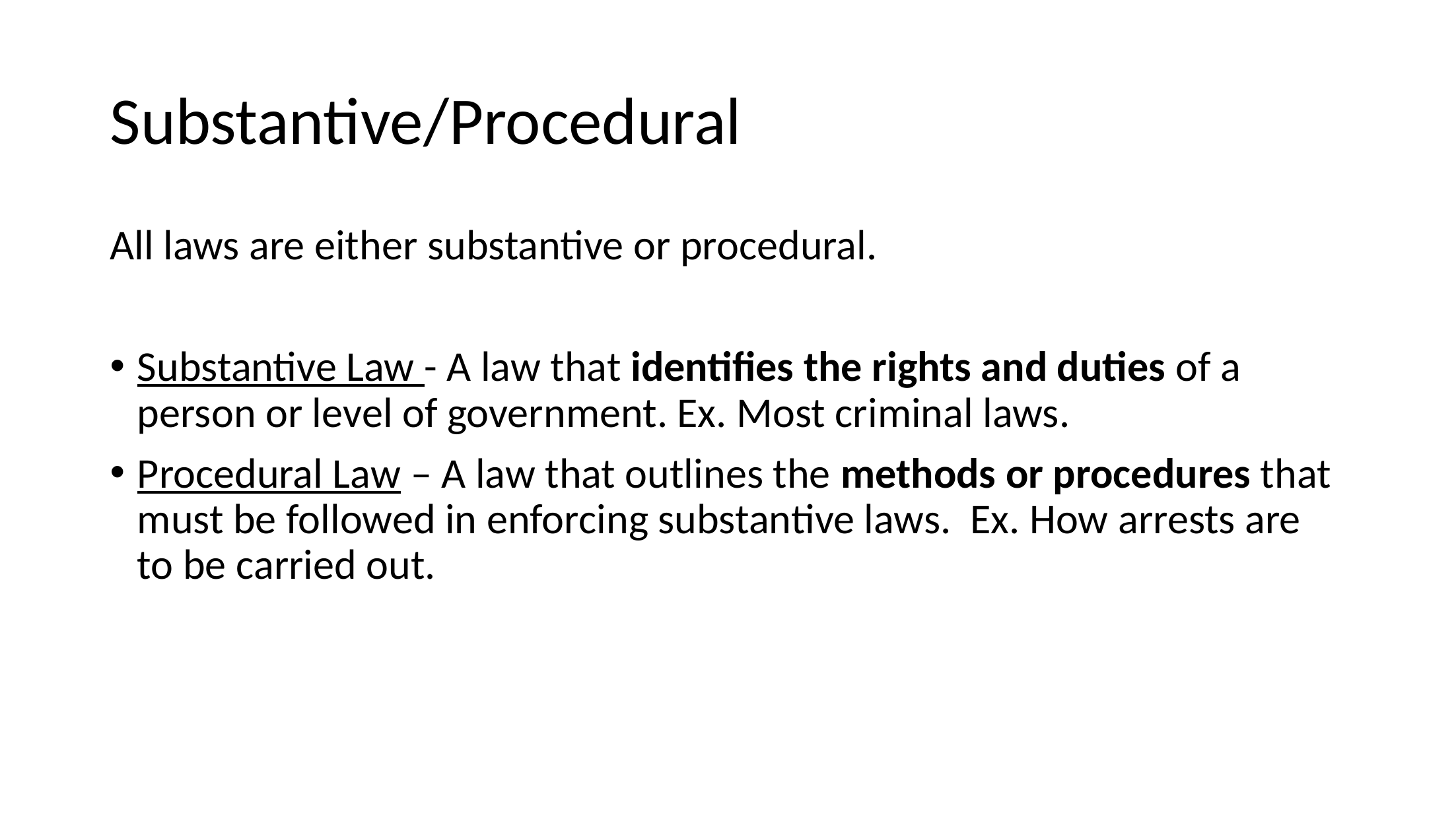

# Substantive/Procedural
All laws are either substantive or procedural.

Substantive Law - A law that identifies the rights and duties of a person or level of government. Ex. Most criminal laws.
Procedural Law – A law that outlines the methods or procedures that must be followed in enforcing substantive laws.  Ex. How arrests are to be carried out.